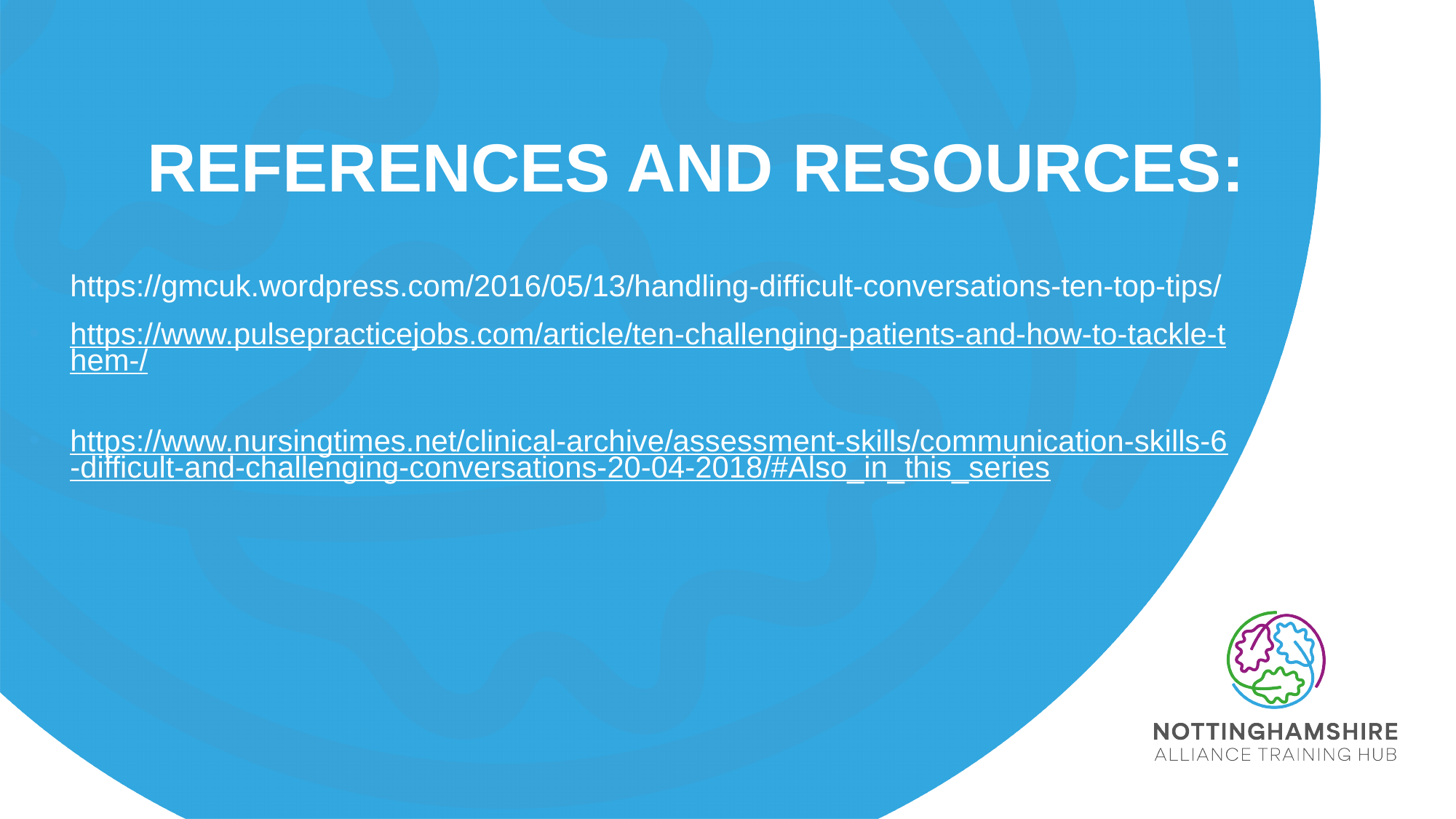

# References and Resources:
https://gmcuk.wordpress.com/2016/05/13/handling-difficult-conversations-ten-top-tips/
https://www.pulsepracticejobs.com/article/ten-challenging-patients-and-how-to-tackle-them-/
https://www.nursingtimes.net/clinical-archive/assessment-skills/communication-skills-6-difficult-and-challenging-conversations-20-04-2018/#Also_in_this_series